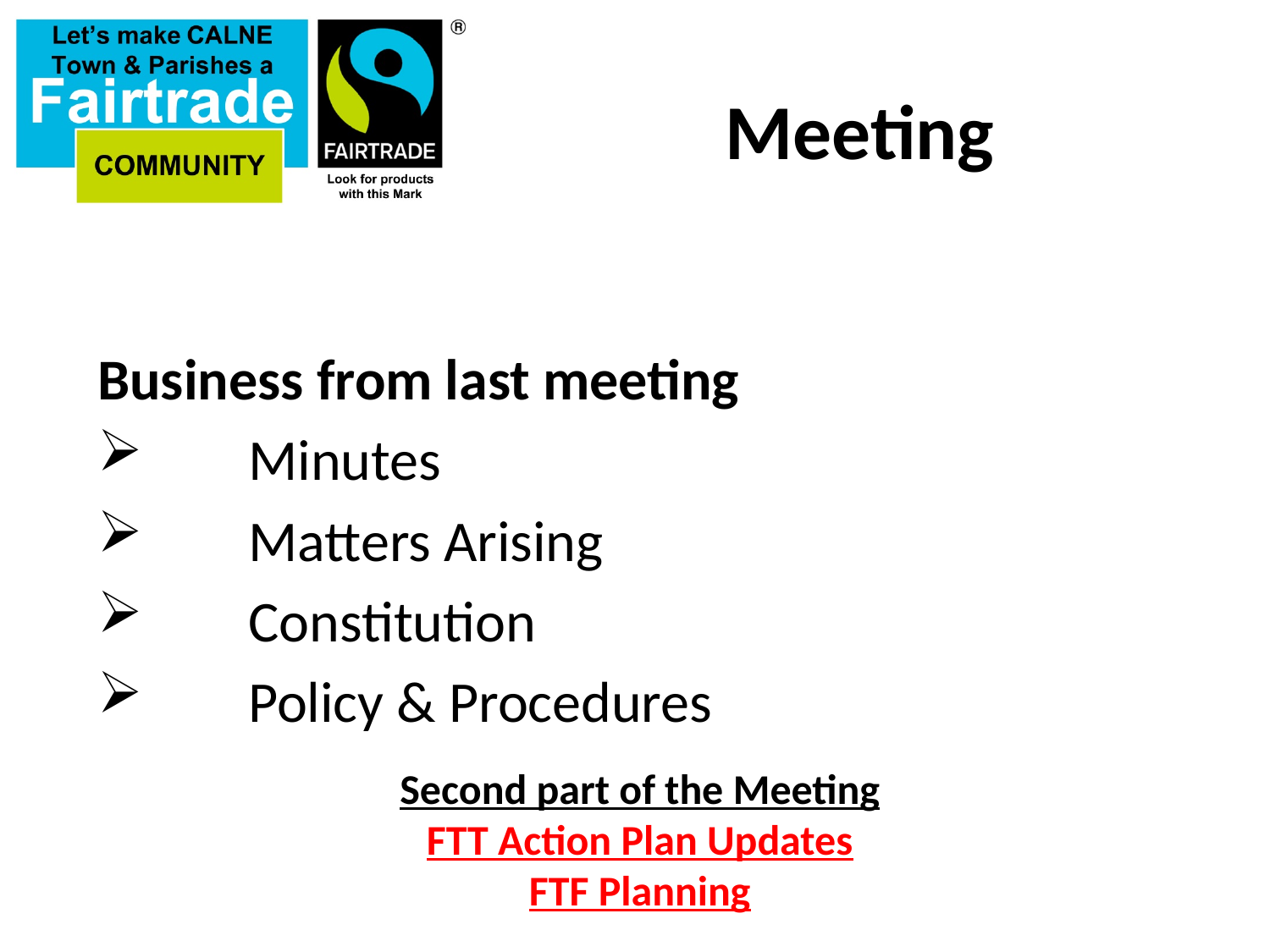

# Meeting
Business from last meeting
Minutes
Matters Arising
Constitution
Policy & Procedures

Second part of the Meeting
FTT Action Plan Updates
FTF Planning